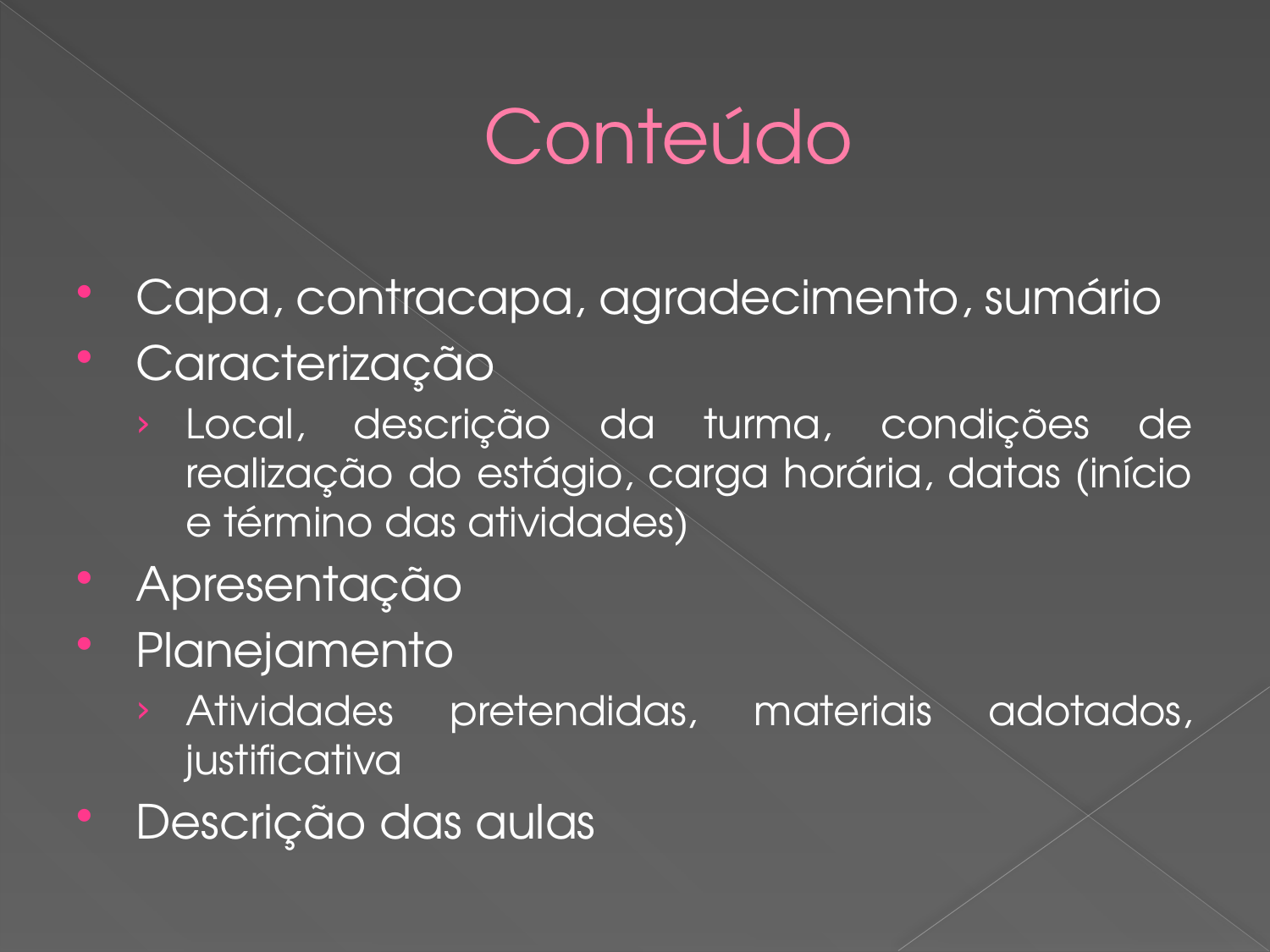

# Conteúdo
Capa, contracapa, agradecimento, sumário
Caracterização
Local, descrição da turma, condições de realização do estágio, carga horária, datas (início e término das atividades)
Apresentação
Planejamento
Atividades pretendidas, materiais adotados, justificativa
Descrição das aulas